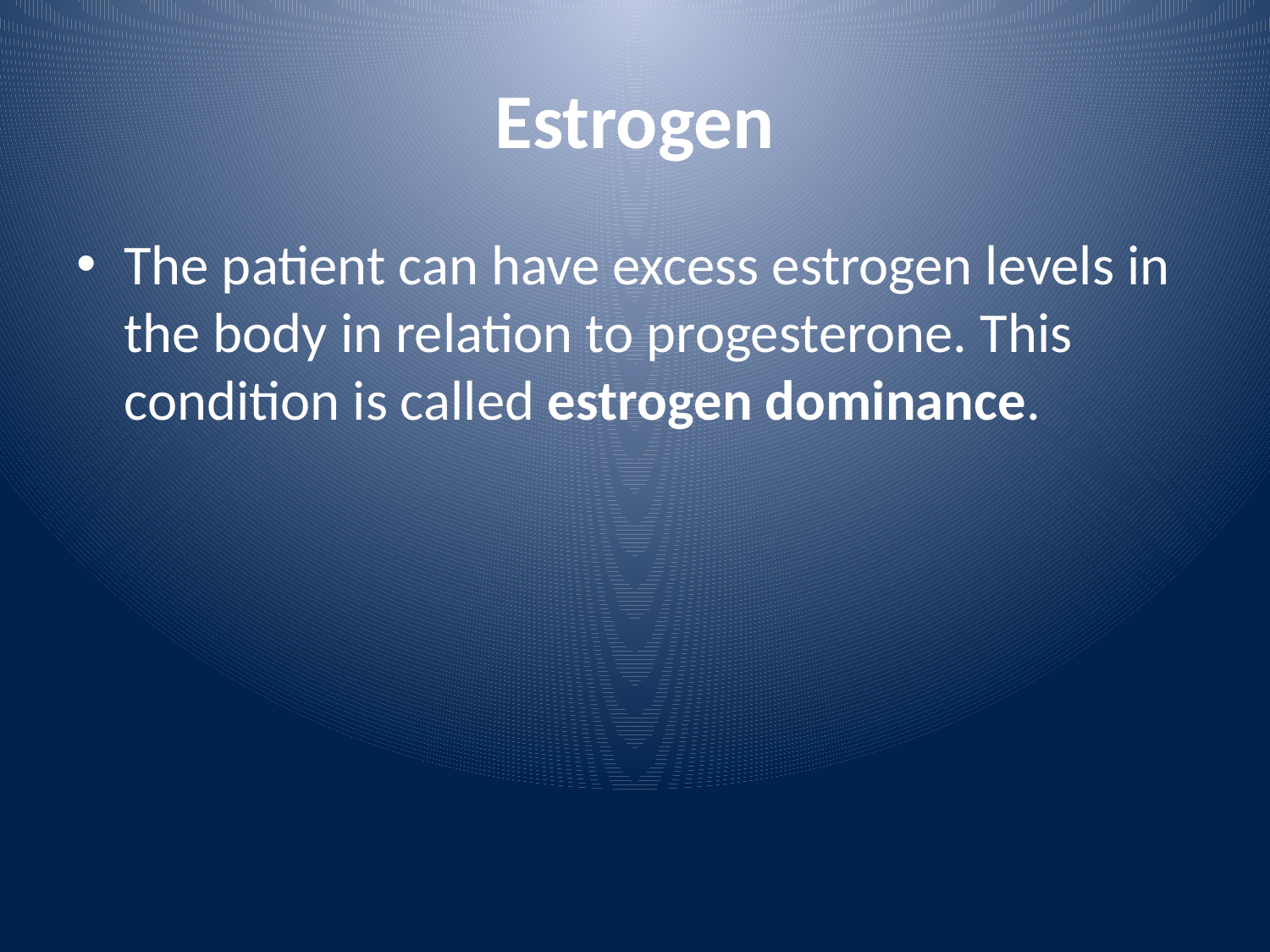

# Estrogen
The patient can have excess estrogen levels in the body in relation to progesterone. This condition is called estrogen dominance.